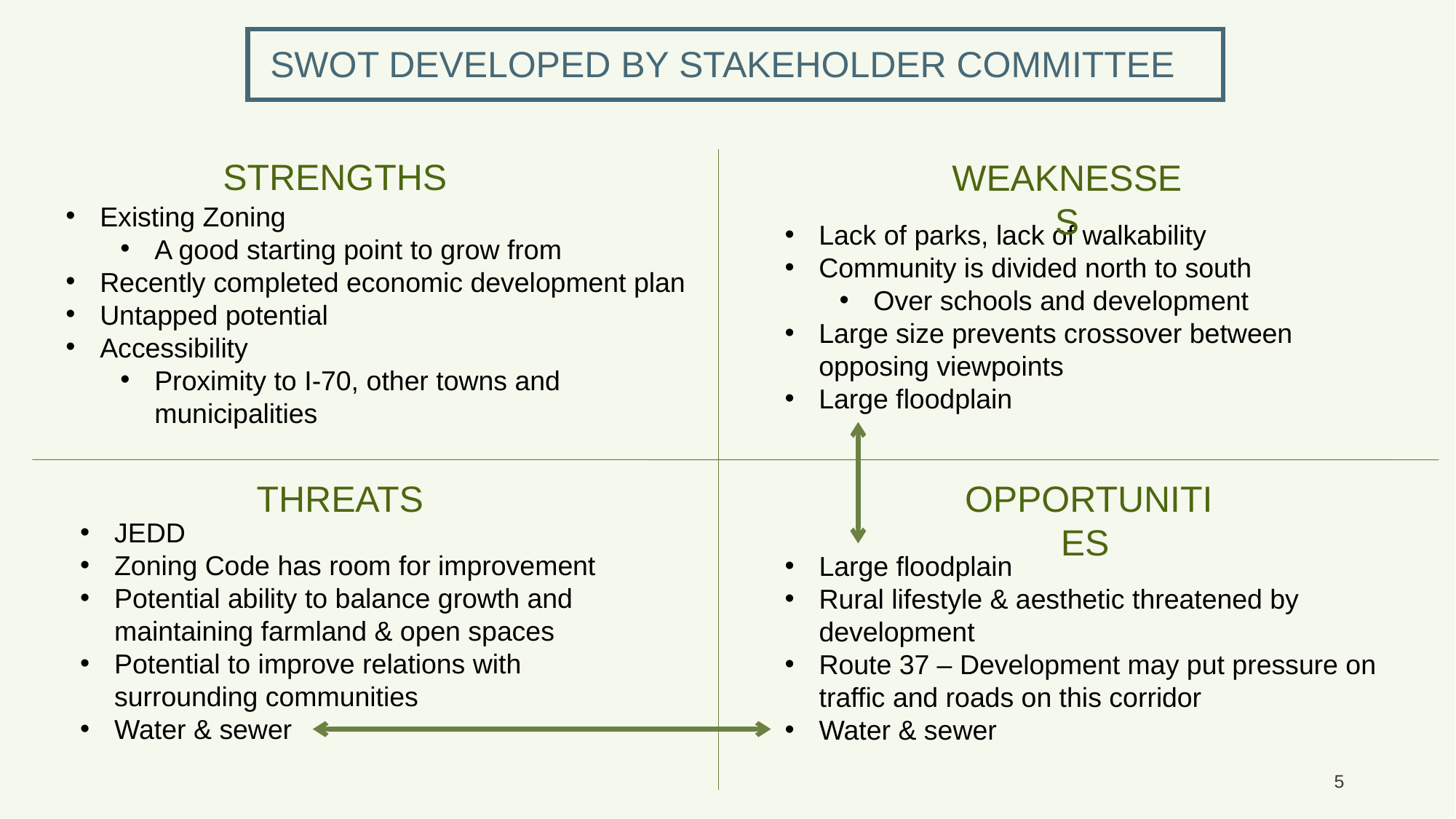

SWOT DEVELOPED BY STAKEHOLDER COMMITTEE
STRENGTHS
WEAKNESSES
Existing Zoning
A good starting point to grow from
Recently completed economic development plan
Untapped potential
Accessibility
Proximity to I-70, other towns and municipalities
Lack of parks, lack of walkability
Community is divided north to south
Over schools and development
Large size prevents crossover between opposing viewpoints
Large floodplain
THREATS
OPPORTUNITIES
JEDD
Zoning Code has room for improvement
Potential ability to balance growth and maintaining farmland & open spaces
Potential to improve relations with surrounding communities
Water & sewer
Large floodplain
Rural lifestyle & aesthetic threatened by development
Route 37 – Development may put pressure on traffic and roads on this corridor
Water & sewer
5